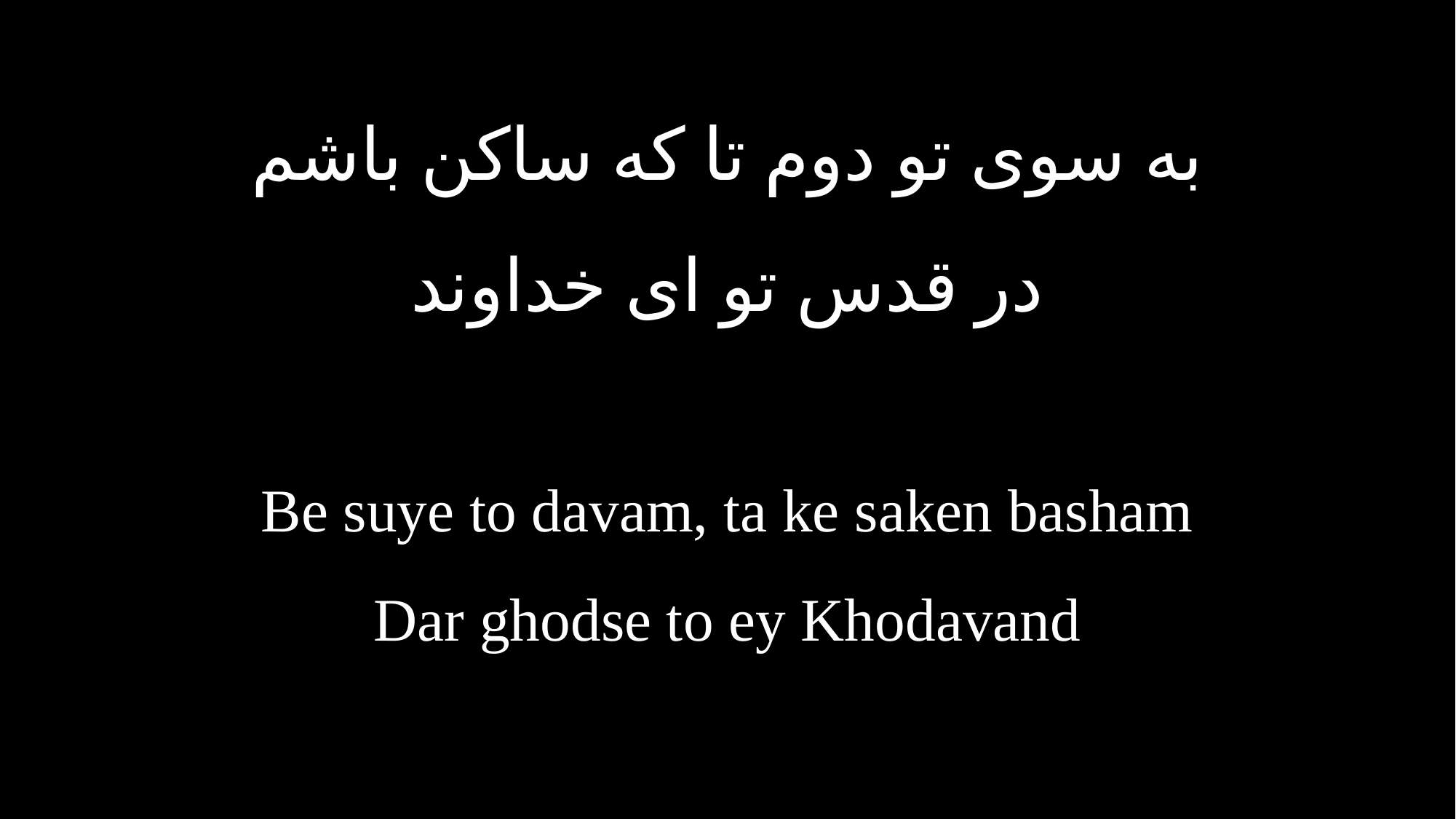

به سوی تو دوم تا که ساکن باشم
در قدس تو ای خداوند

Be suye to davam, ta ke saken basham
Dar ghodse to ey Khodavand